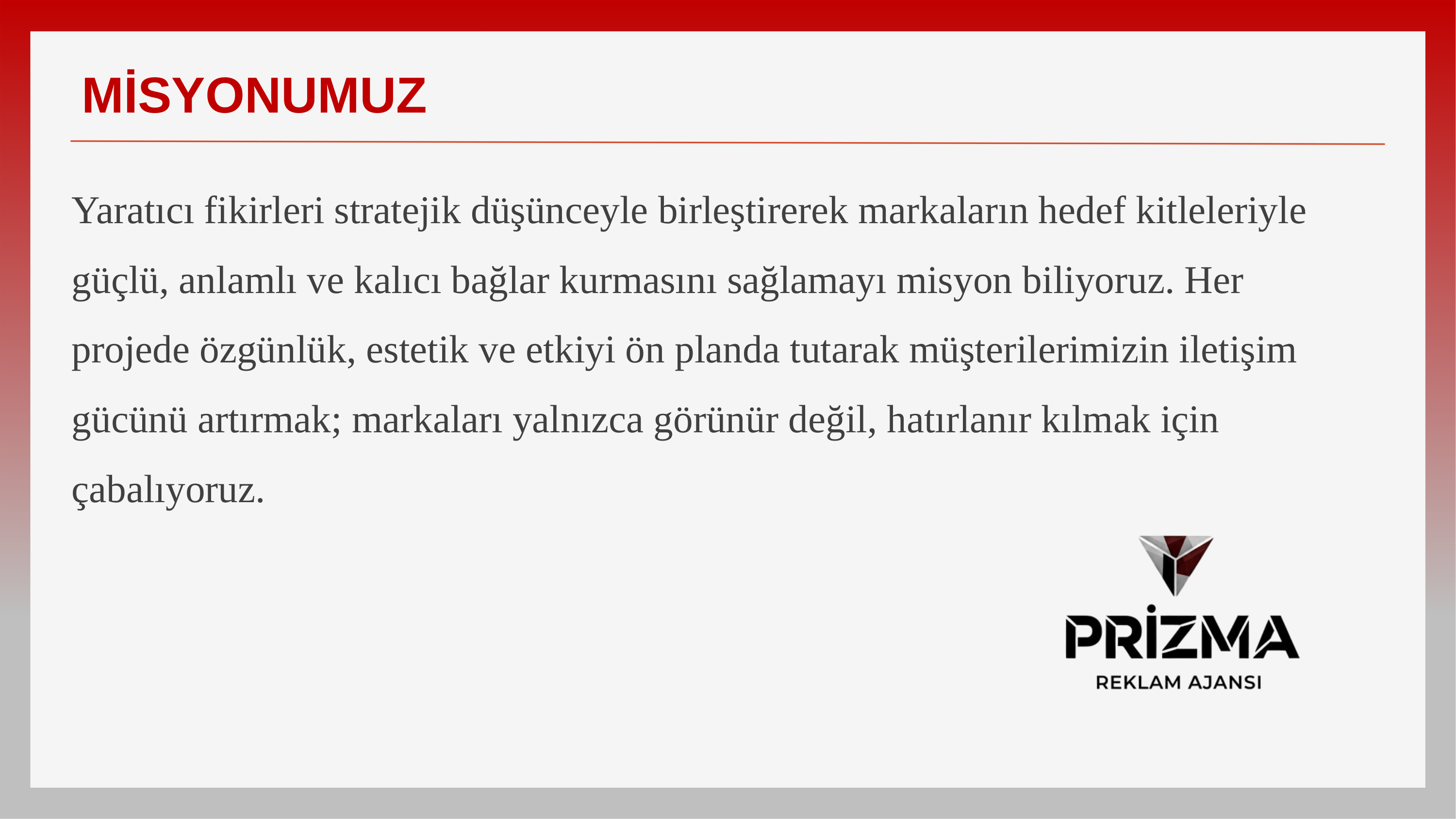

MİSYONUMUZ
Yaratıcı fikirleri stratejik düşünceyle birleştirerek markaların hedef kitleleriyle güçlü, anlamlı ve kalıcı bağlar kurmasını sağlamayı misyon biliyoruz. Her projede özgünlük, estetik ve etkiyi ön planda tutarak müşterilerimizin iletişim gücünü artırmak; markaları yalnızca görünür değil, hatırlanır kılmak için çabalıyoruz.